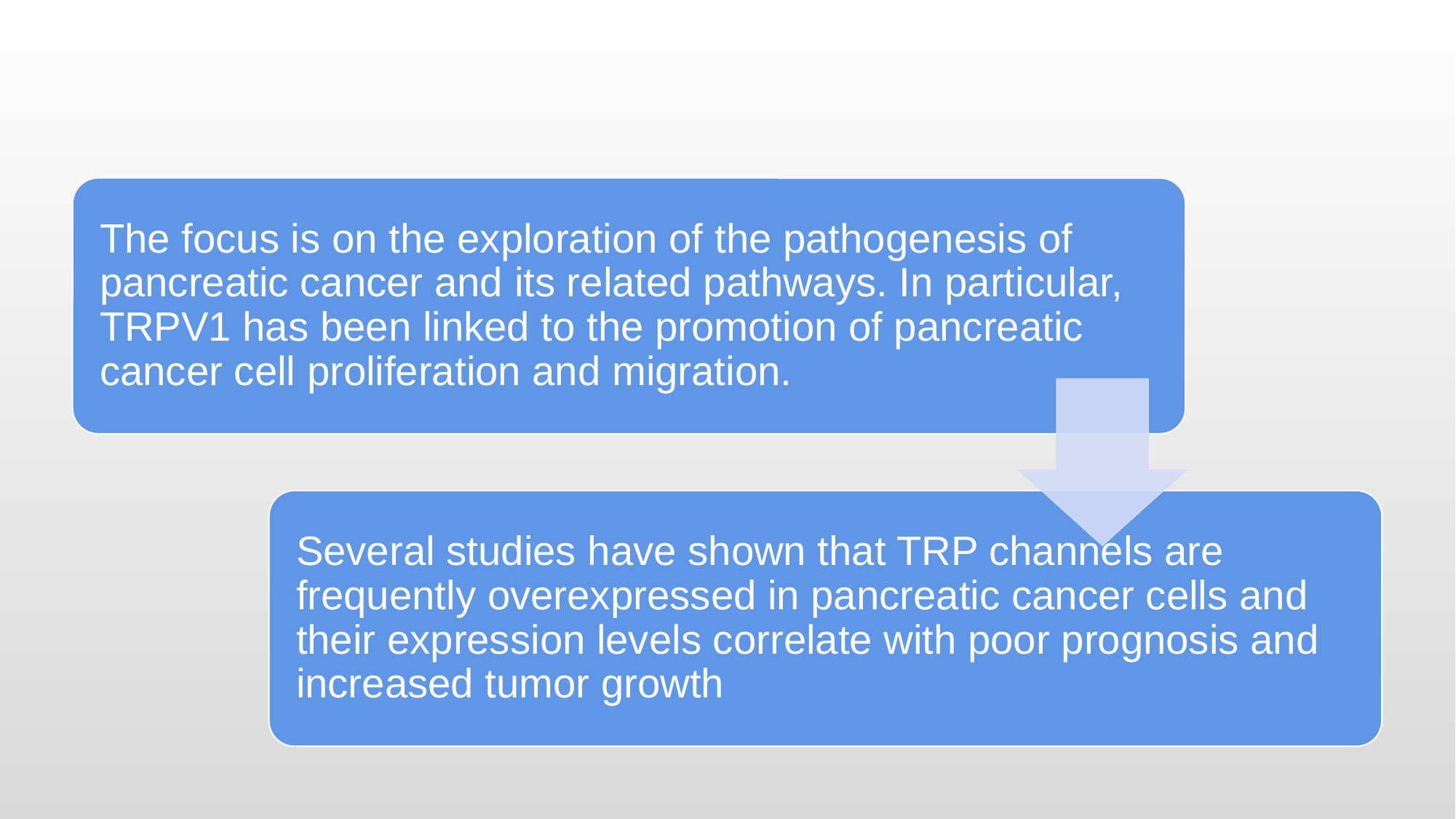

#
The focus is on the exploration of the pathogenesis of pancreatic cancer and its related pathways. In particular, TRPV1 has been linked to the promotion of pancreatic cancer cell proliferation and migration.
Several studies have shown that TRP channels are frequently overexpressed in pancreatic cancer cells and their expression levels correlate with poor prognosis and increased tumor growth